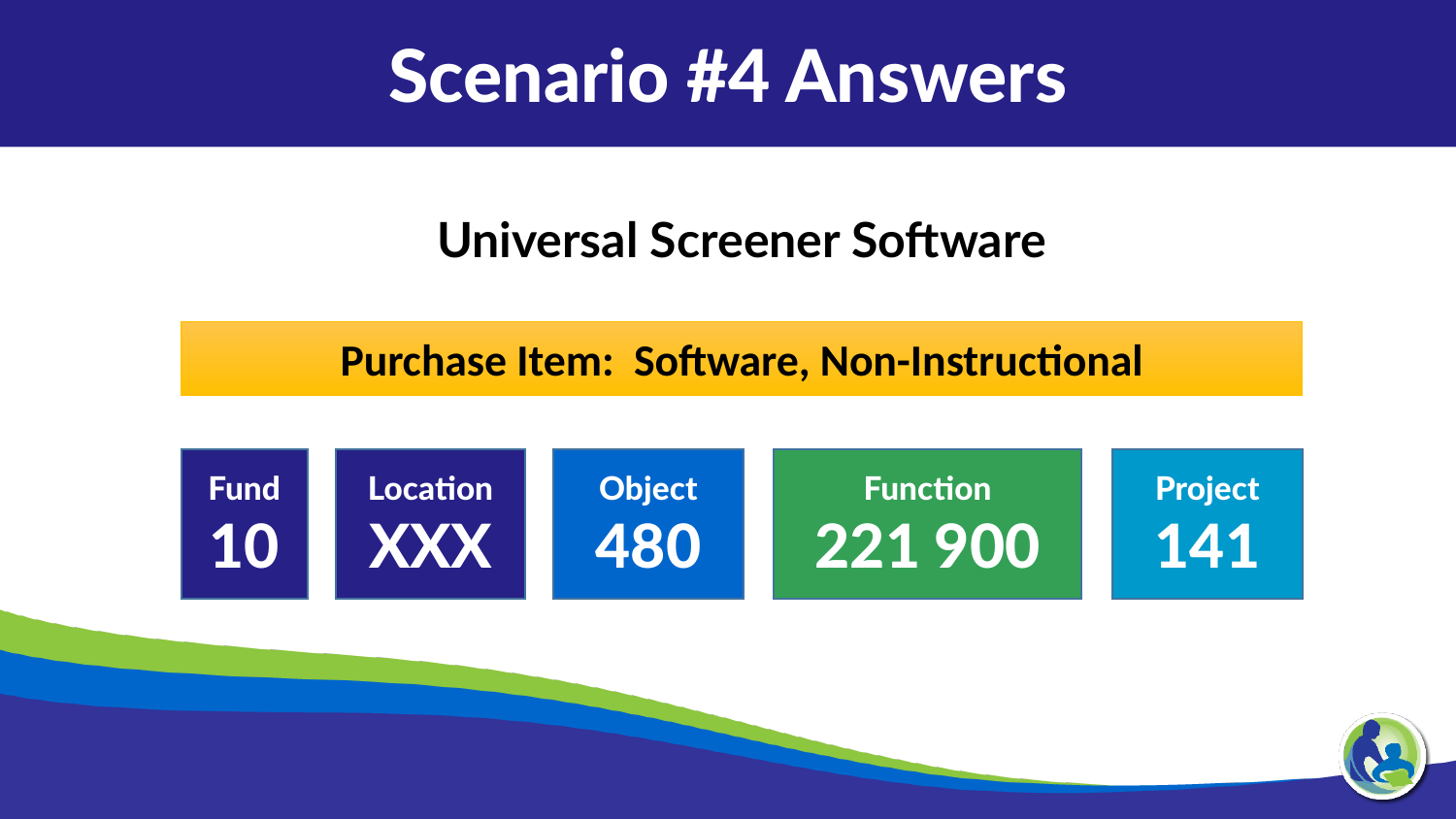

Scenario #4 Answers
Universal Screener Software
Purchase Item:  Software, Non-Instructional
Fund
10
Location
XXX
Object
480
Function
221 900
Project
141